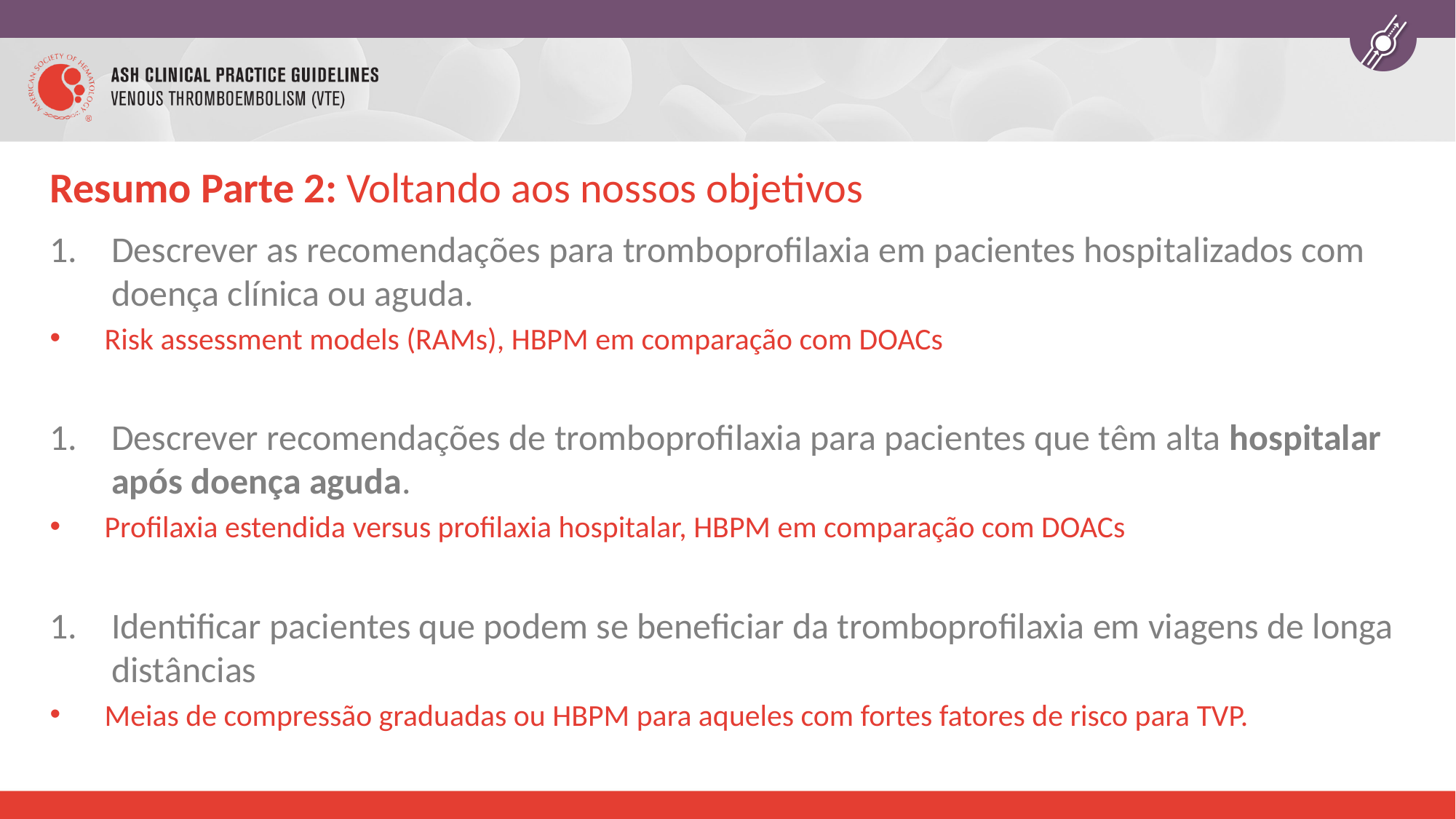

# Resumo Parte 2: Voltando aos nossos objetivos
Descrever as recomendações para tromboprofilaxia em pacientes hospitalizados com doença clínica ou aguda.
Risk assessment models (RAMs), HBPM em comparação com DOACs

Descrever recomendações de tromboprofilaxia para pacientes que têm alta hospitalar após doença aguda.
Profilaxia estendida versus profilaxia hospitalar, HBPM em comparação com DOACs

Identificar pacientes que podem se beneficiar da tromboprofilaxia em viagens de longa distâncias
Meias de compressão graduadas ou HBPM para aqueles com fortes fatores de risco para TVP.